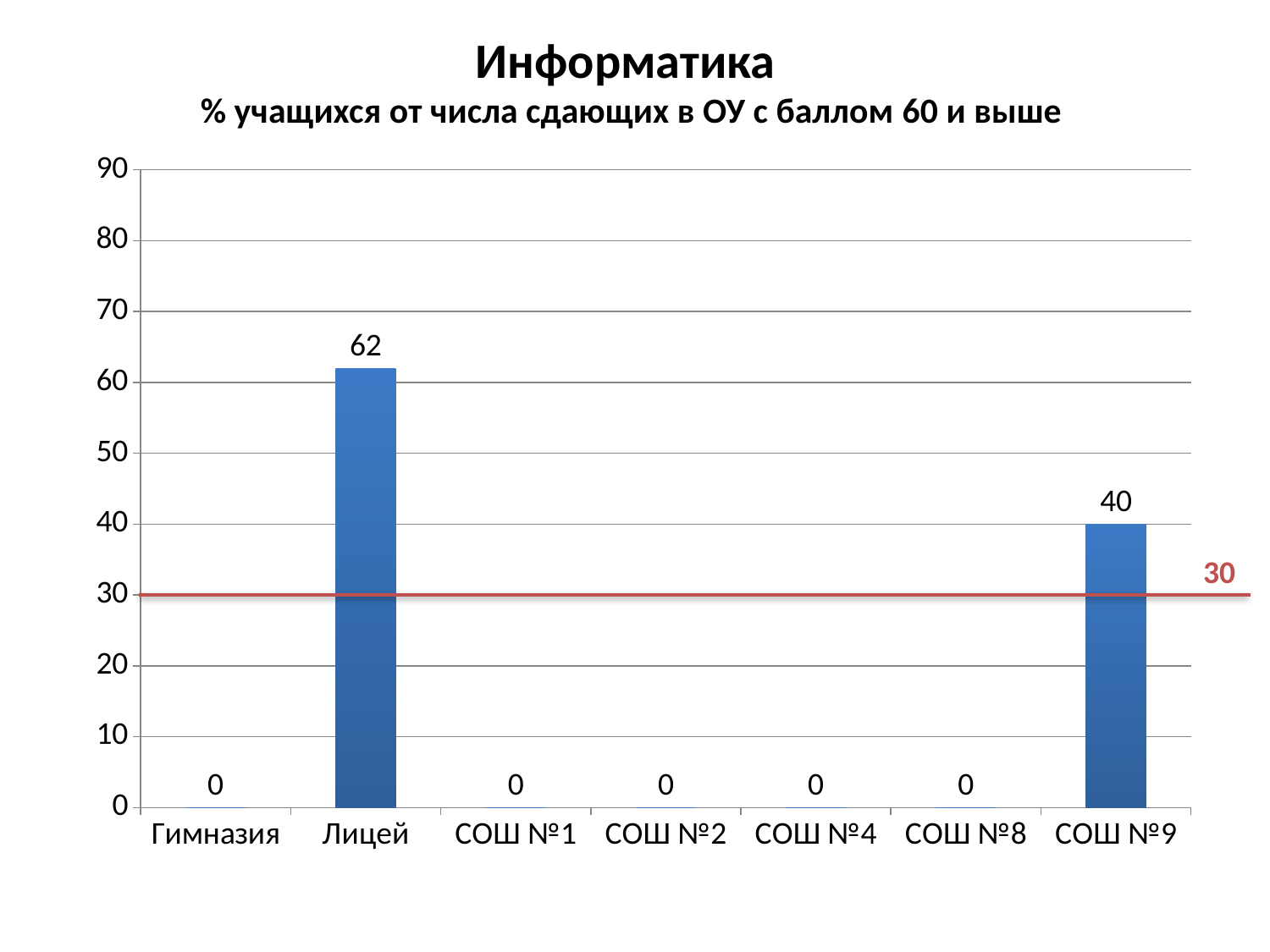

# Информатика % учащихся от числа сдающих в ОУ с баллом 60 и выше

### Chart

| Category | Столбец1 |
|---|---|
| Гимназия | 0.0 |
| Лицей | 62.0 |
| СОШ №1 | 0.0 |
| СОШ №2 | 0.0 |
| СОШ №4 | 0.0 |
| СОШ №8 | 0.0 |
| СОШ №9 | 40.0 |
30